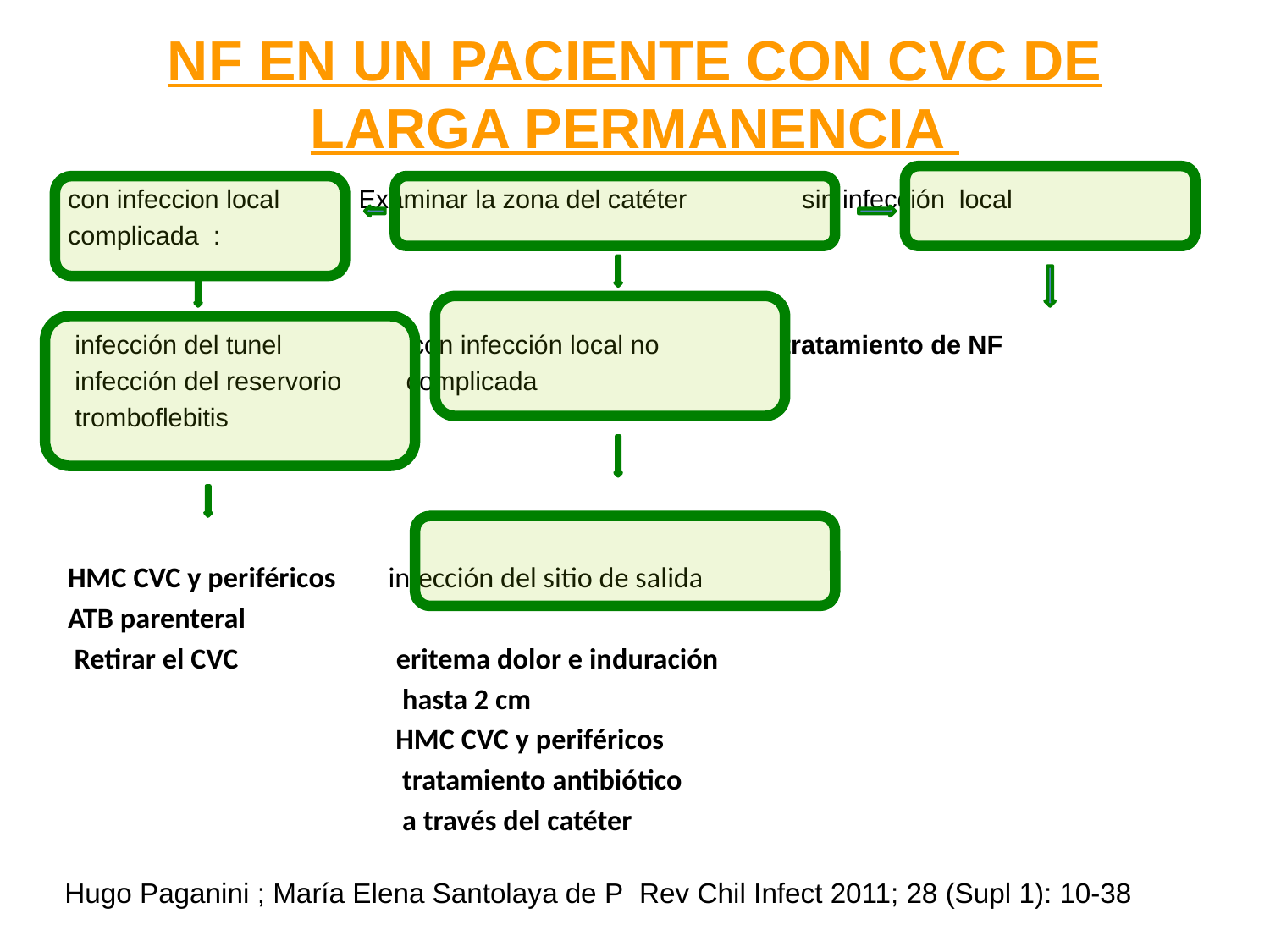

# NF EN UN PACIENTE CON CVC DE LARGA PERMANENCIA

con infeccion local           Examinar la zona del catéter                sin infección  local
complicada  :

 infección del tunel                  con infección local no                 tratamiento de NF
 infección del reservorio         complicada
 tromboflebitis

HMC CVC y periféricos        infección del sitio de salida
ATB parenteral
 Retirar el CVC                        eritema dolor e induración
                                                   hasta 2 cm
                                                  HMC CVC y periféricos
                                                   tratamiento antibiótico
                                                   a través del catéter

 Hugo Paganini ; María Elena Santolaya de P  Rev Chil Infect 2011; 28 (Supl 1): 10-38